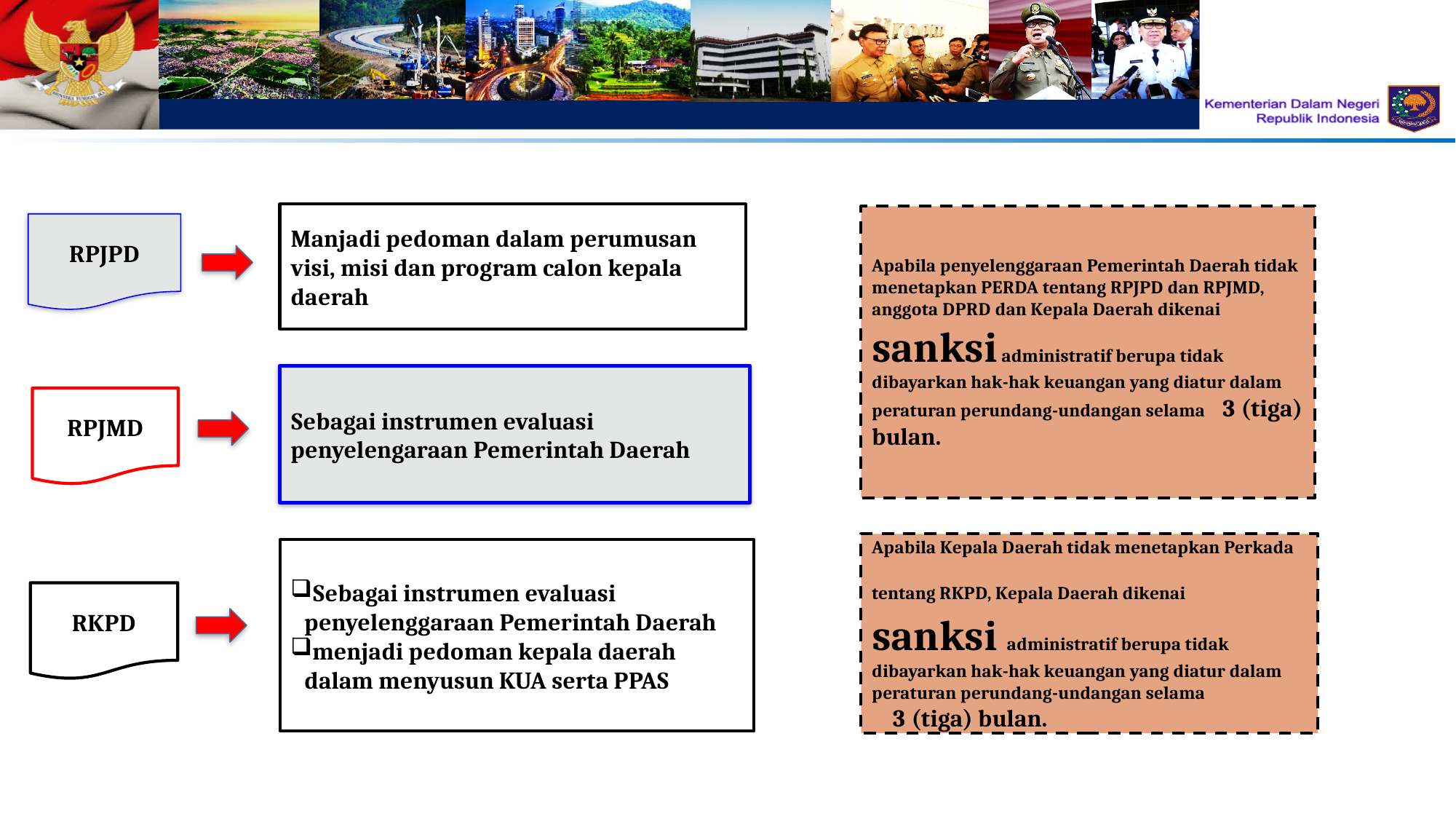

Manjadi pedoman dalam perumusan visi, misi dan program calon kepala daerah
Apabila penyelenggaraan Pemerintah Daerah tidak menetapkan PERDA tentang RPJPD dan RPJMD, anggota DPRD dan Kepala Daerah dikenai sanksi administratif berupa tidak dibayarkan hak-hak keuangan yang diatur dalam peraturan perundang-undangan selama    3 (tiga) bulan.
RPJPD

Sebagai instrumen evaluasi penyelengaraan Pemerintah Daerah
RPJMD

Apabila Kepala Daerah tidak menetapkan Perkada tentang RKPD, Kepala Daerah dikenai sanksi administratif berupa tidak dibayarkan hak-hak keuangan yang diatur dalam peraturan perundang-undangan selama                               3 (tiga) bulan.
Sebagai instrumen evaluasi penyelenggaraan Pemerintah Daerah
menjadi pedoman kepala daerah dalam menyusun KUA serta PPAS
RKPD